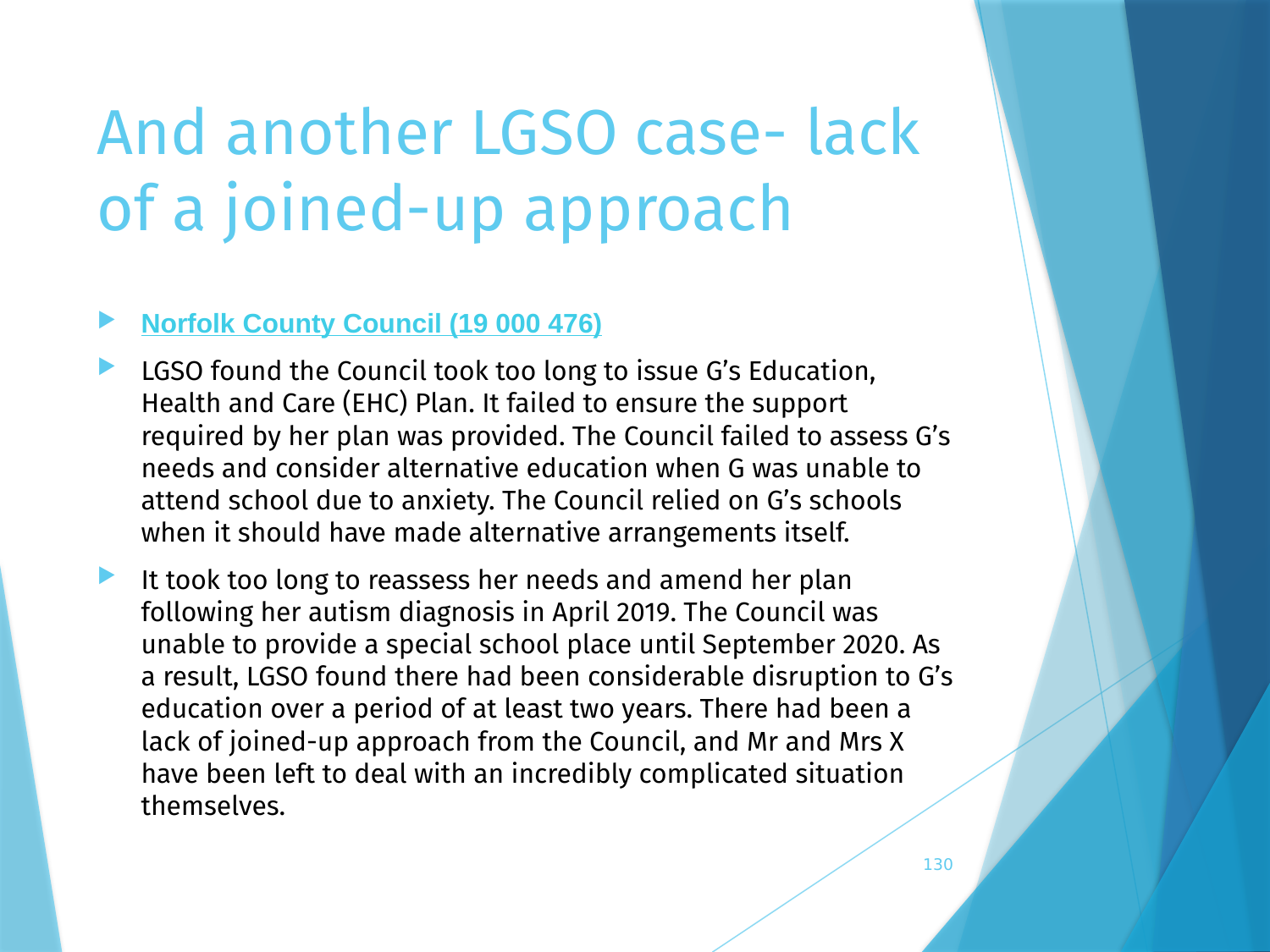

# And another LGSO case- lack of a joined-up approach
Norfolk County Council (19 000 476)
LGSO found the Council took too long to issue G’s Education, Health and Care (EHC) Plan. It failed to ensure the support required by her plan was provided. The Council failed to assess G’s needs and consider alternative education when G was unable to attend school due to anxiety. The Council relied on G’s schools when it should have made alternative arrangements itself.
It took too long to reassess her needs and amend her plan following her autism diagnosis in April 2019. The Council was unable to provide a special school place until September 2020. As a result, LGSO found there had been considerable disruption to G’s education over a period of at least two years. There had been a lack of joined-up approach from the Council, and Mr and Mrs X have been left to deal with an incredibly complicated situation themselves.

130